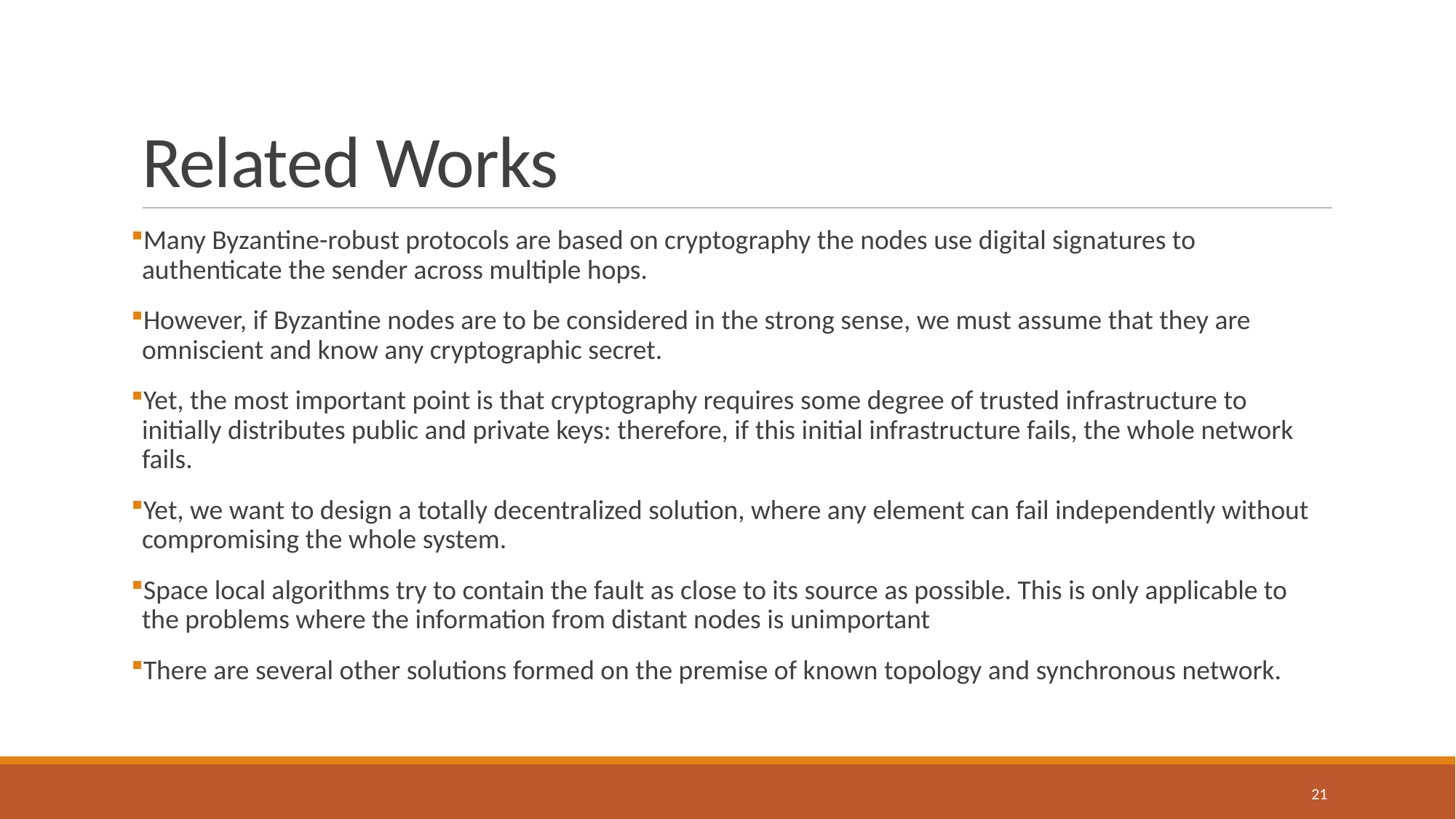

# Related Works
Many Byzantine-robust protocols are based on cryptography the nodes use digital signatures to authenticate the sender across multiple hops.
However, if Byzantine nodes are to be considered in the strong sense, we must assume that they are omniscient and know any cryptographic secret.
Yet, the most important point is that cryptography requires some degree of trusted infrastructure to initially distributes public and private keys: therefore, if this initial infrastructure fails, the whole network fails.
Yet, we want to design a totally decentralized solution, where any element can fail independently without compromising the whole system.
Space local algorithms try to contain the fault as close to its source as possible. This is only applicable to the problems where the information from distant nodes is unimportant
There are several other solutions formed on the premise of known topology and synchronous network.
21